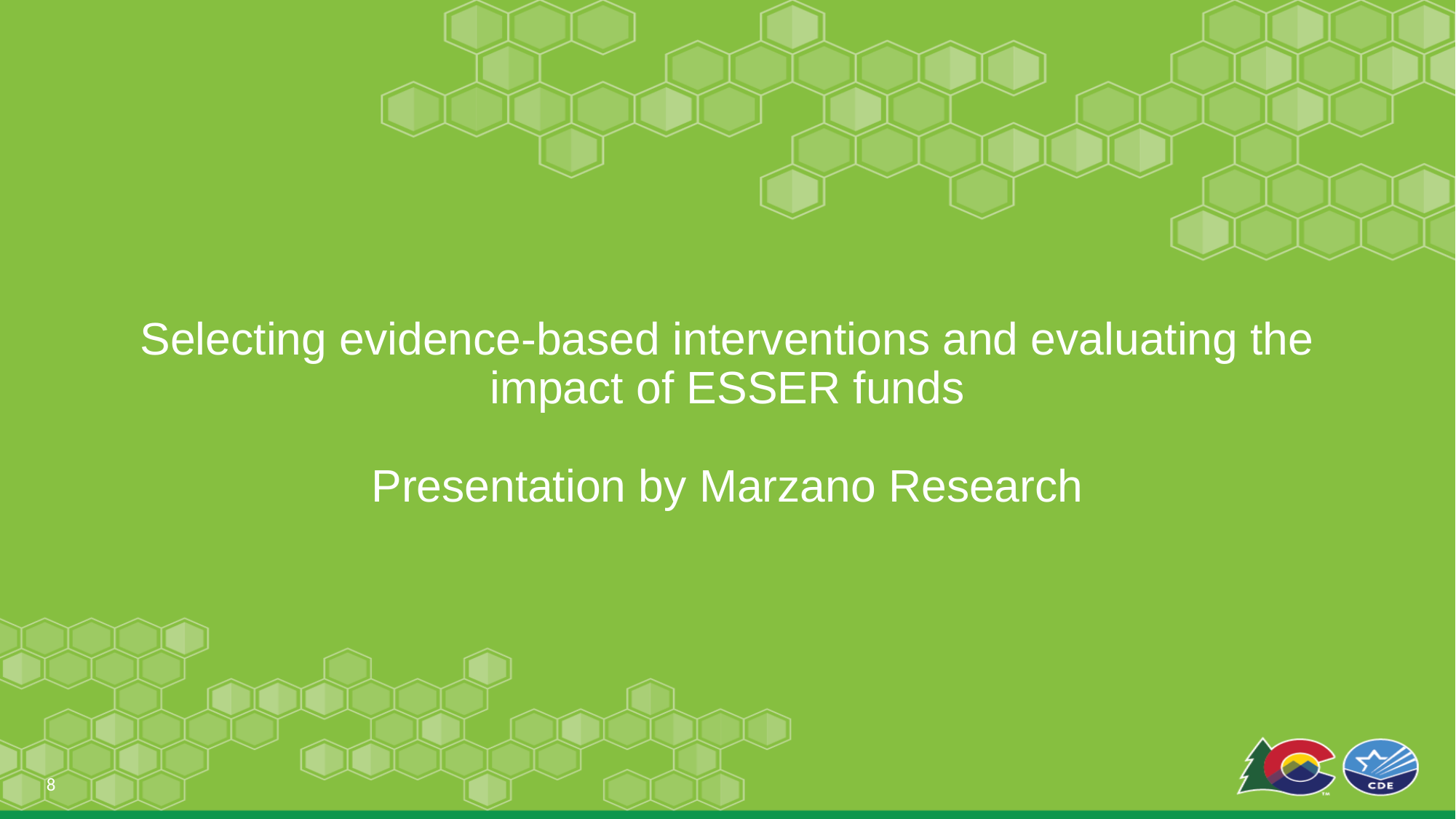

# Selecting evidence-based interventions and evaluating the impact of ESSER funds Presentation by Marzano Research
8